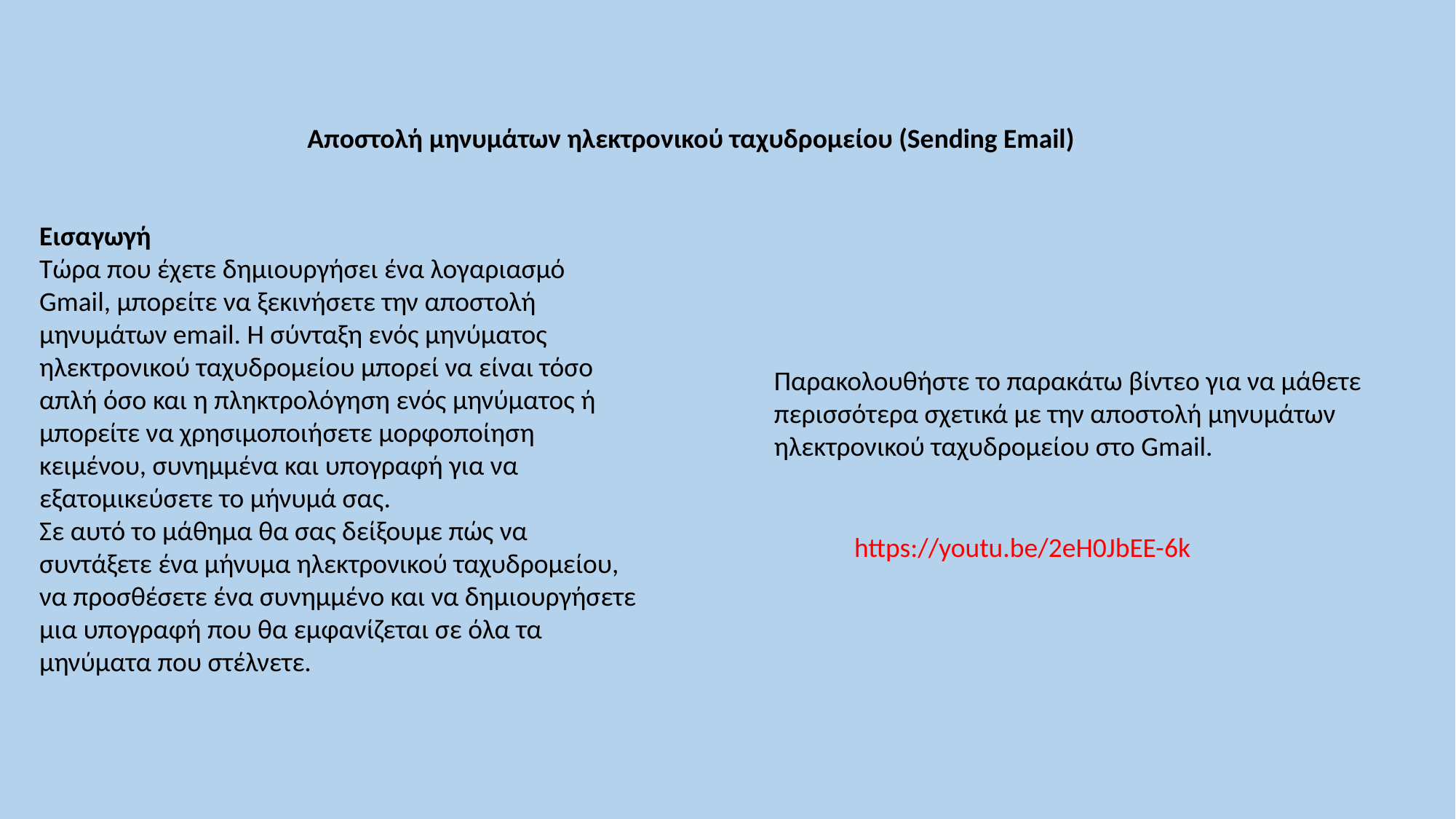

Αποστολή μηνυμάτων ηλεκτρονικού ταχυδρομείου (Sending Email)
Εισαγωγή
Τώρα που έχετε δημιουργήσει ένα λογαριασμό Gmail, μπορείτε να ξεκινήσετε την αποστολή μηνυμάτων email. Η σύνταξη ενός μηνύματος ηλεκτρονικού ταχυδρομείου μπορεί να είναι τόσο απλή όσο και η πληκτρολόγηση ενός μηνύματος ή μπορείτε να χρησιμοποιήσετε μορφοποίηση κειμένου, συνημμένα και υπογραφή για να εξατομικεύσετε το μήνυμά σας.
Σε αυτό το μάθημα θα σας δείξουμε πώς να συντάξετε ένα μήνυμα ηλεκτρονικού ταχυδρομείου, να προσθέσετε ένα συνημμένο και να δημιουργήσετε μια υπογραφή που θα εμφανίζεται σε όλα τα μηνύματα που στέλνετε.
Παρακολουθήστε το παρακάτω βίντεο για να μάθετε περισσότερα σχετικά με την αποστολή μηνυμάτων ηλεκτρονικού ταχυδρομείου στο Gmail.
https://youtu.be/2eH0JbEE-6k